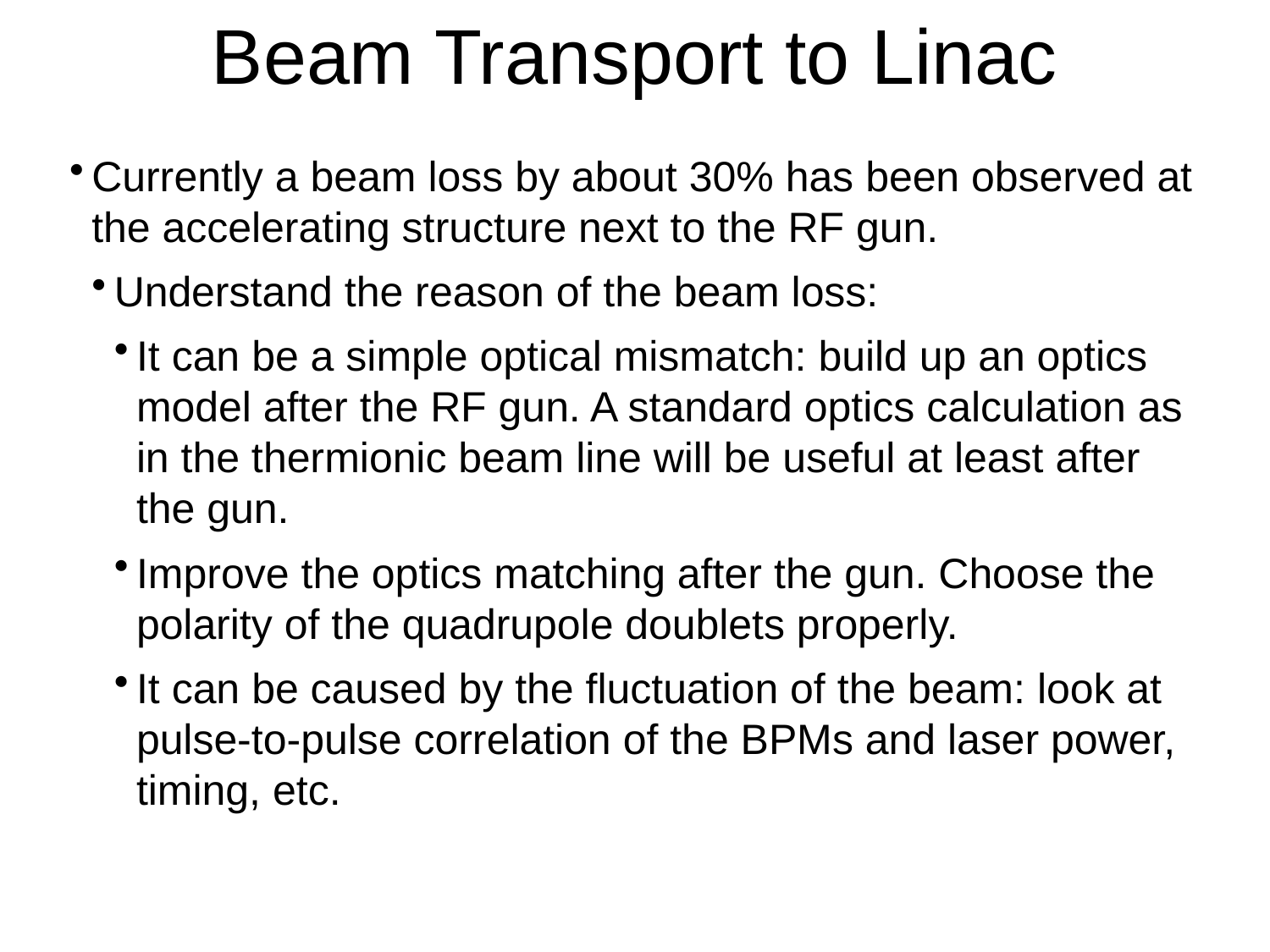

# Beam Transport to Linac
Currently a beam loss by about 30% has been observed at the accelerating structure next to the RF gun.
Understand the reason of the beam loss:
It can be a simple optical mismatch: build up an optics model after the RF gun. A standard optics calculation as in the thermionic beam line will be useful at least after the gun.
Improve the optics matching after the gun. Choose the polarity of the quadrupole doublets properly.
It can be caused by the fluctuation of the beam: look at pulse-to-pulse correlation of the BPMs and laser power, timing, etc.